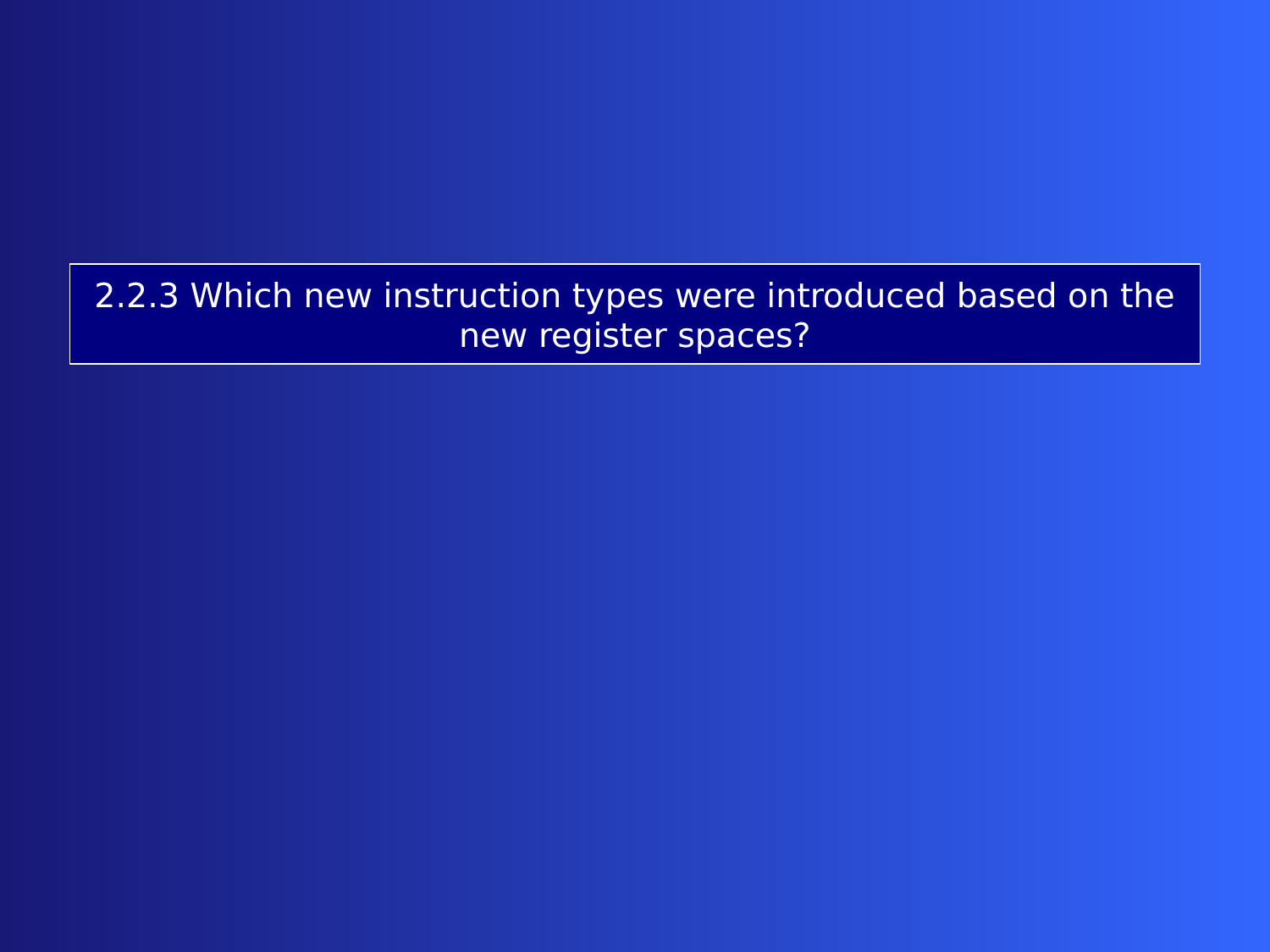

2.2.3 Which new instruction types were introduced based on the new register spaces?